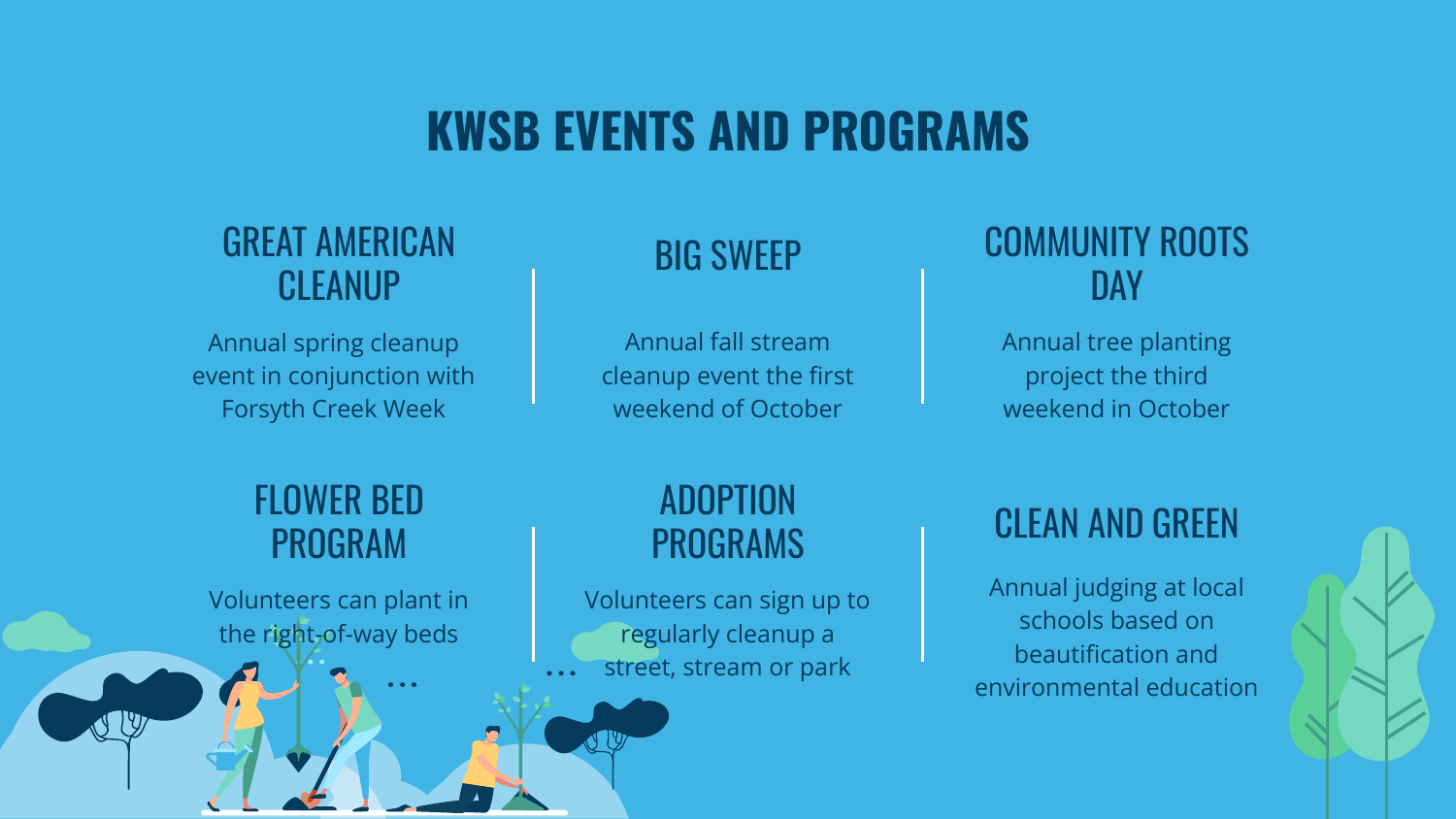

# KWSB EVENTS AND PROGRAMS

BIG SWEEP
GREAT AMERICAN CLEANUP
COMMUNITY ROOTS DAY
Annual fall stream cleanup event the first weekend of October

Annual tree planting project the third weekend in October

Annual spring cleanup event in conjunction with Forsyth Creek Week

CLEAN AND GREEN
FLOWER BED PROGRAM
ADOPTION PROGRAMS
Annual judging at local schools based on beautification and environmental education
Volunteers can plant in the right-of-way beds

Volunteers can sign up to regularly cleanup a street, stream or park